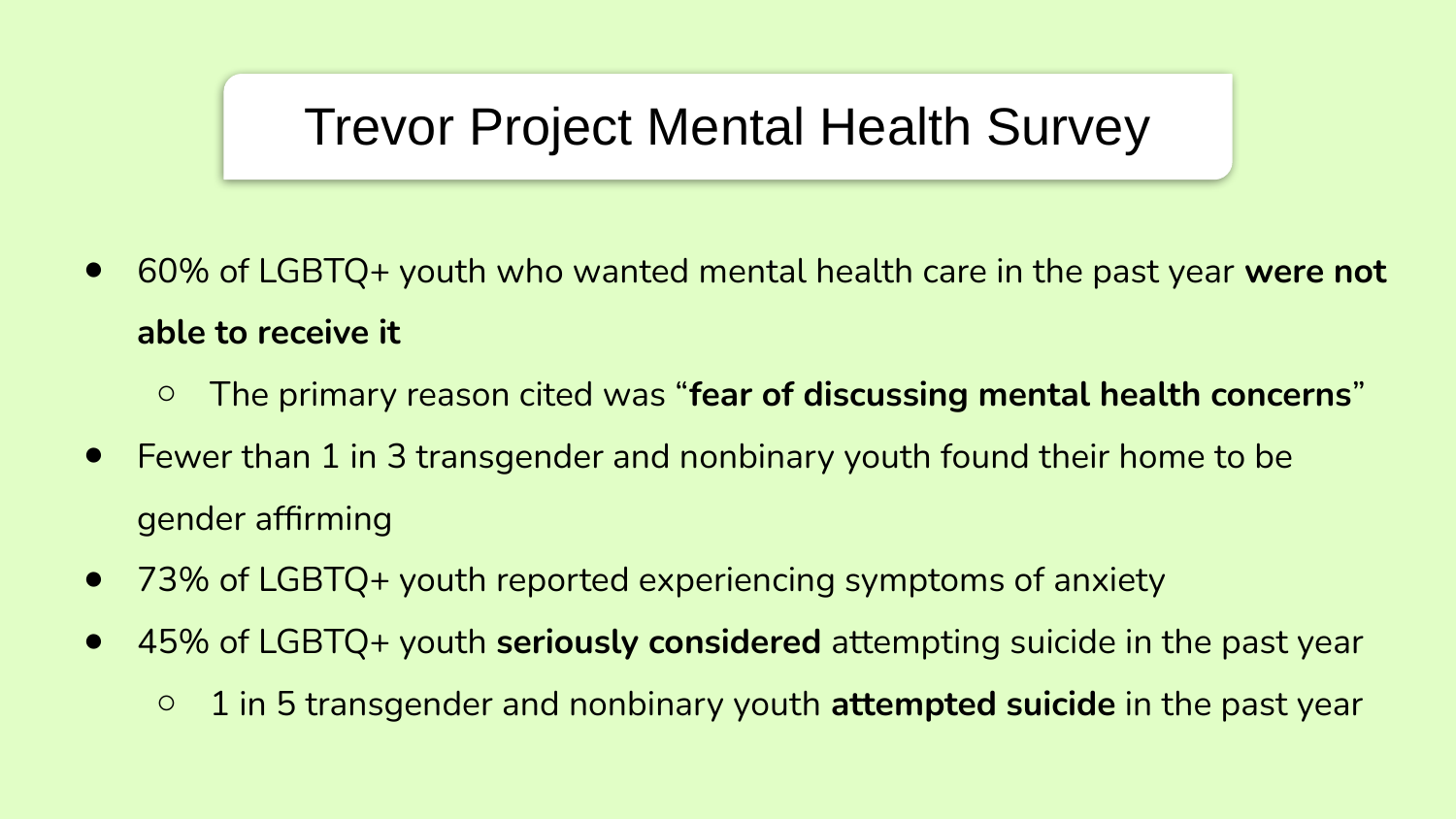

Trevor Project Mental Health Survey
60% of LGBTQ+ youth who wanted mental health care in the past year were not able to receive it
The primary reason cited was “fear of discussing mental health concerns”
Fewer than 1 in 3 transgender and nonbinary youth found their home to be gender affirming
73% of LGBTQ+ youth reported experiencing symptoms of anxiety
45% of LGBTQ+ youth seriously considered attempting suicide in the past year
1 in 5 transgender and nonbinary youth attempted suicide in the past year